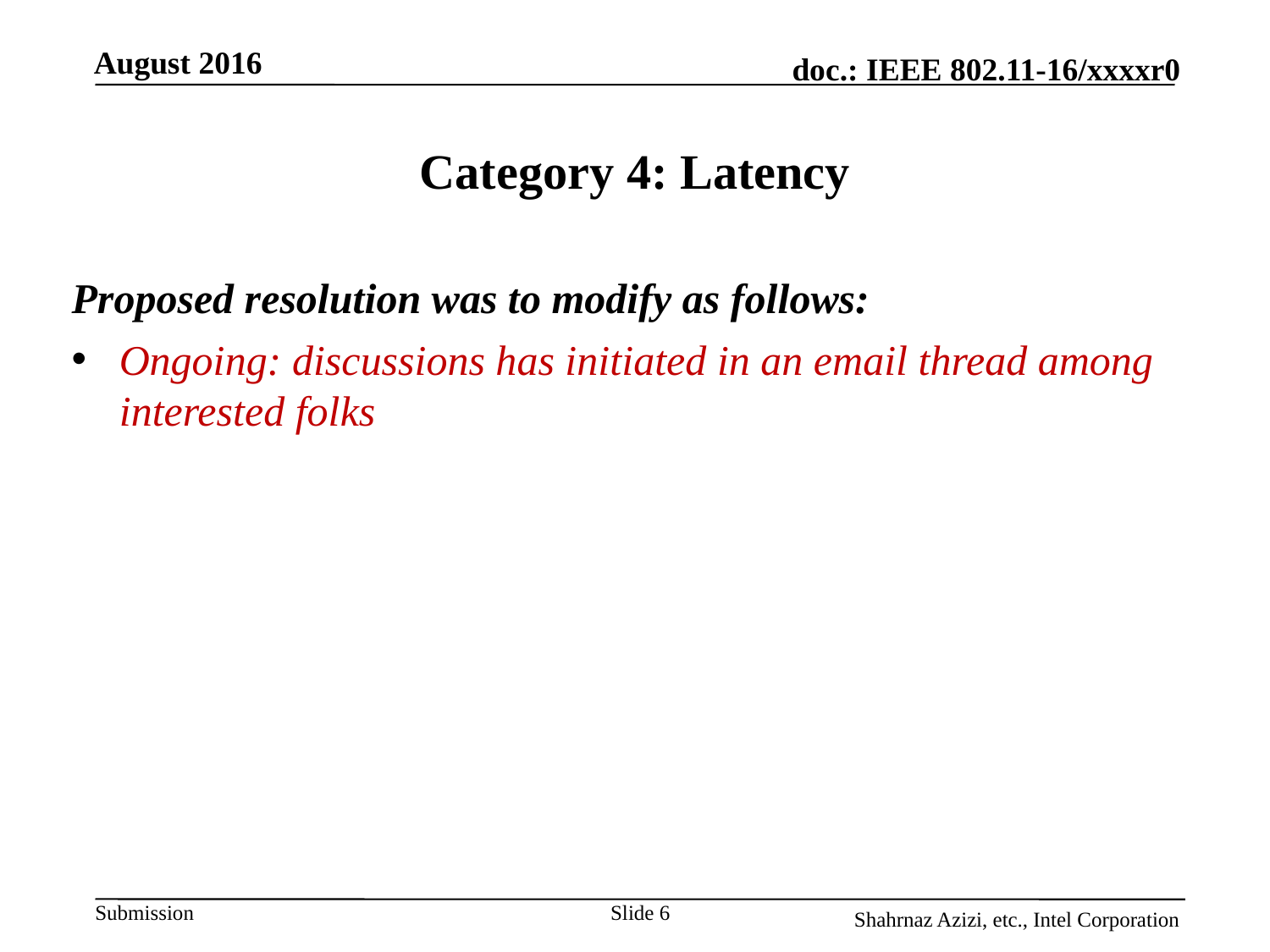

August 2016
# Category 4: Latency
Proposed resolution was to modify as follows:
Ongoing: discussions has initiated in an email thread among interested folks
Slide 6
Shahrnaz Azizi, etc., Intel Corporation